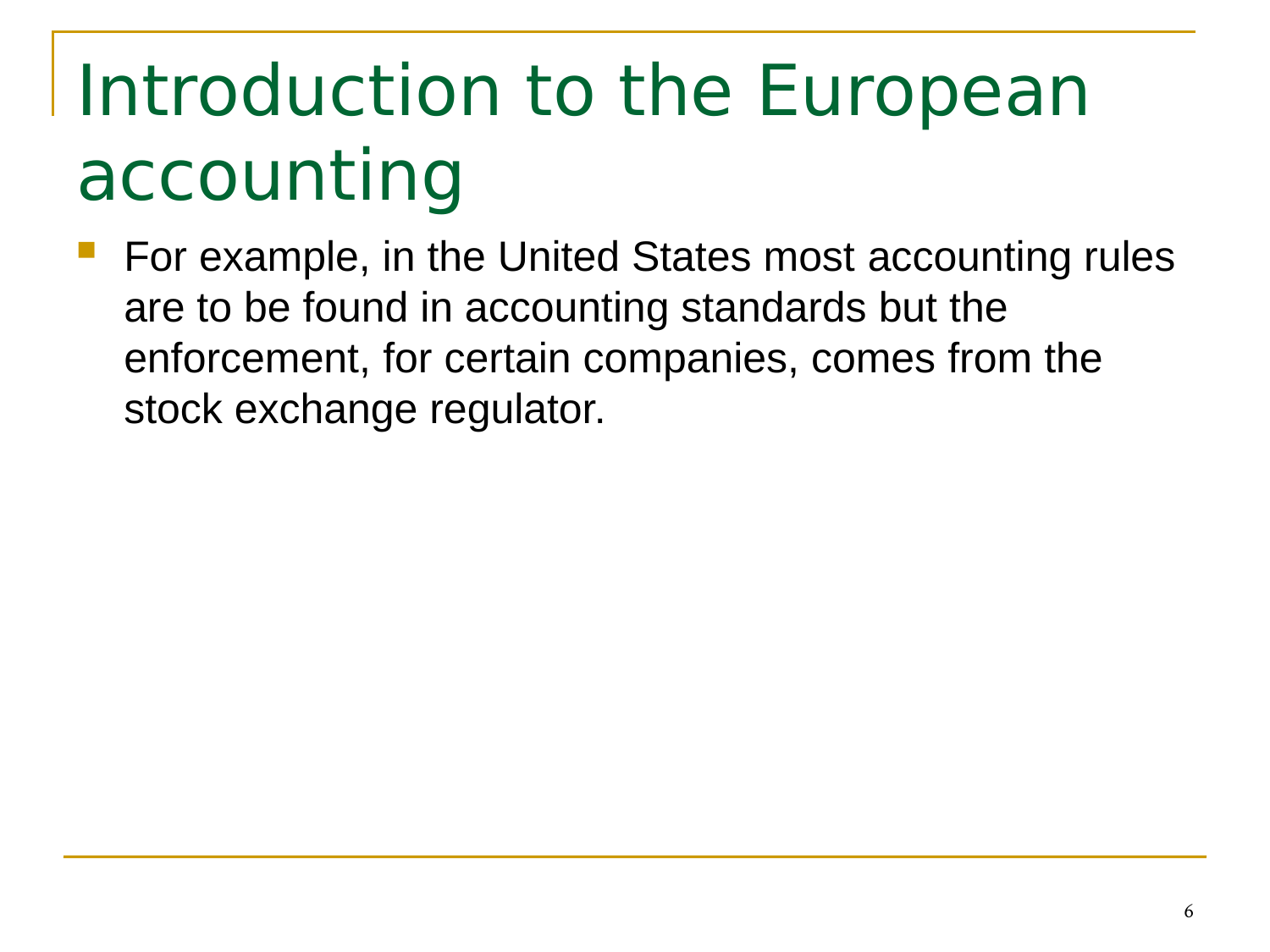

# Introduction to the European accounting
For example, in the United States most accounting rules are to be found in accounting standards but the enforcement, for certain companies, comes from the stock exchange regulator.
6